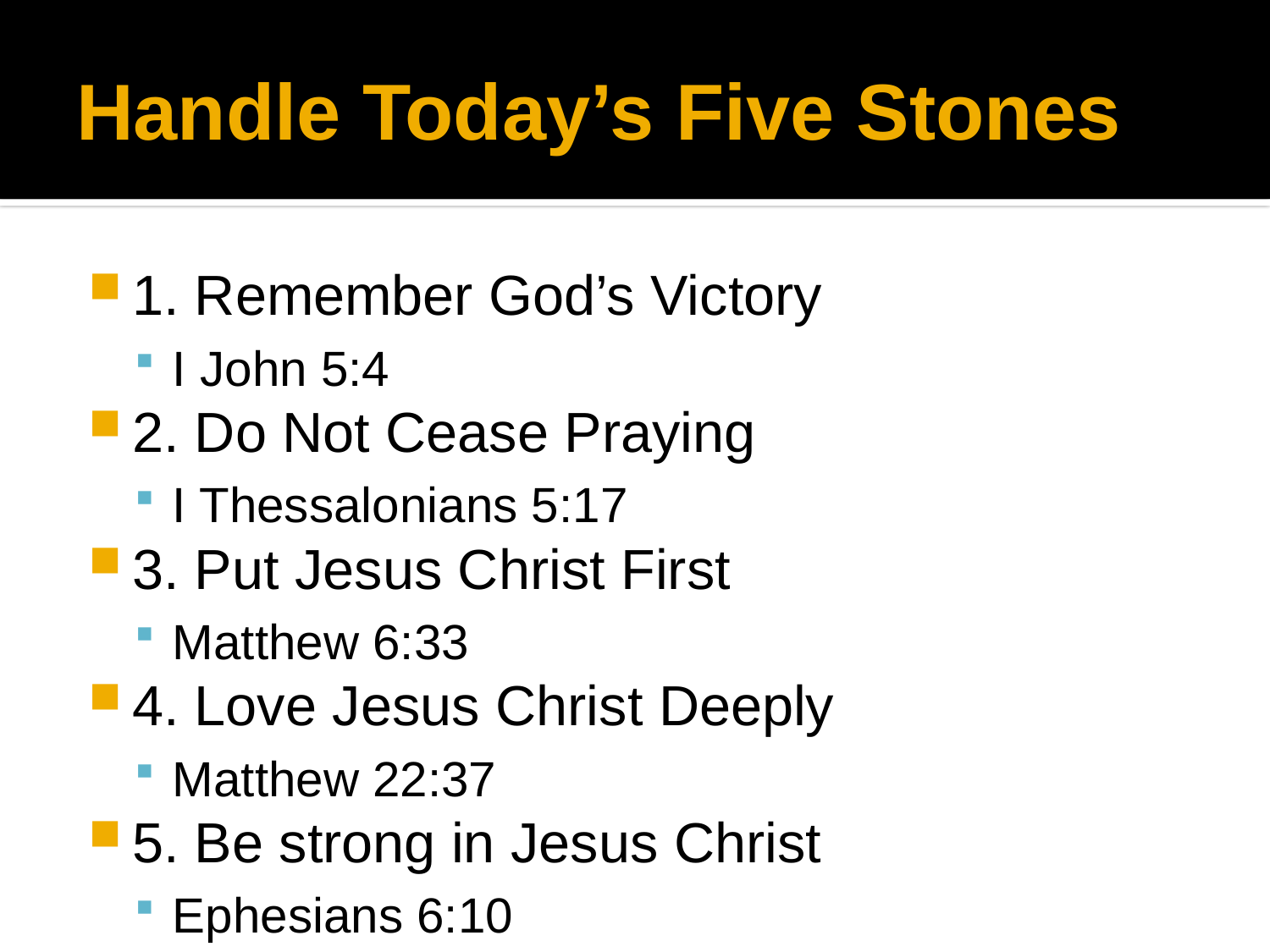

# Handle Today’s Five Stones
1. Remember God’s Victory
I John 5:4
2. Do Not Cease Praying
I Thessalonians 5:17
3. Put Jesus Christ First
Matthew 6:33
4. Love Jesus Christ Deeply
Matthew 22:37
5. Be strong in Jesus Christ
Ephesians 6:10